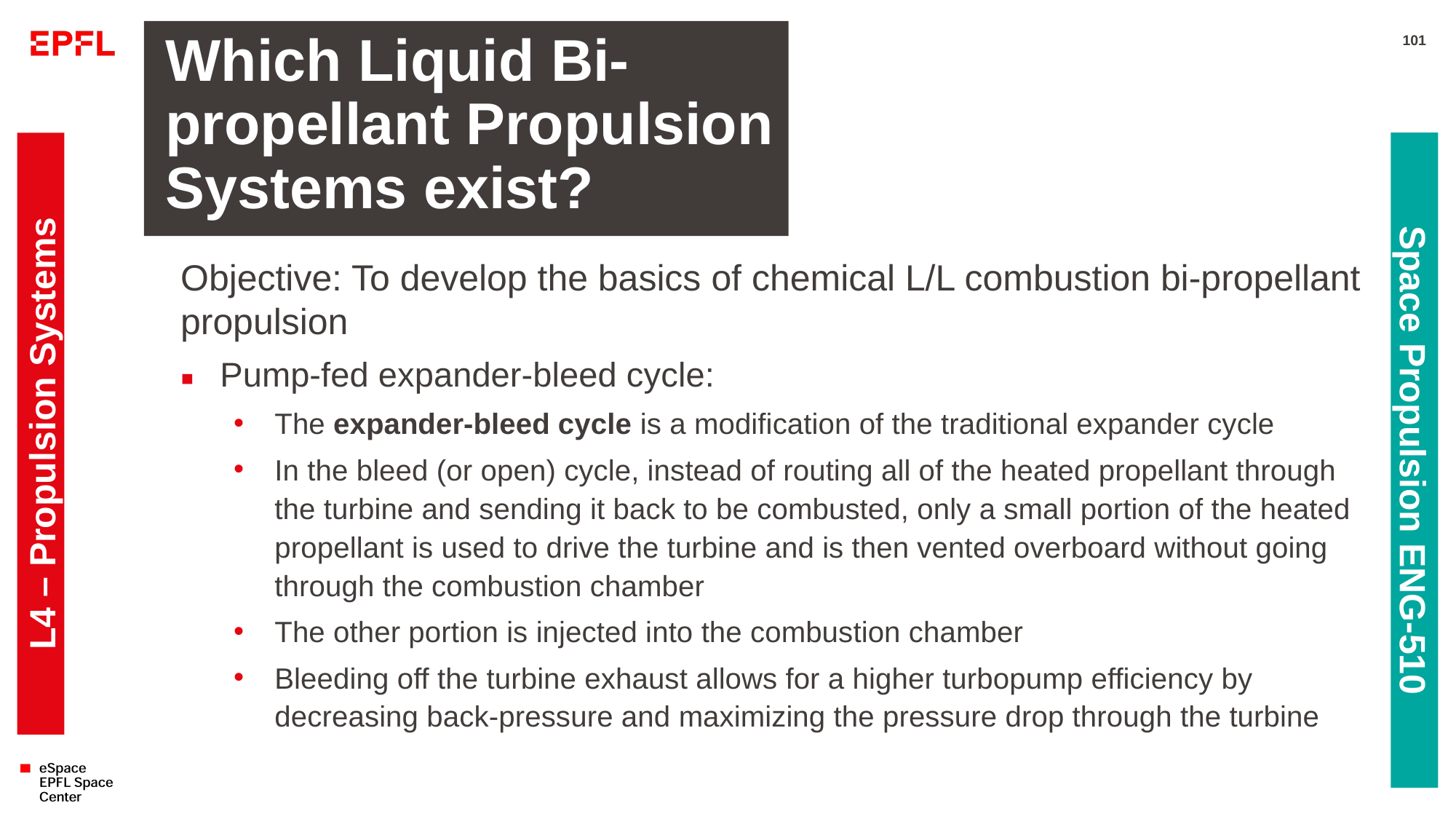

# Which Liquid Bi-propellant Propulsion Systems exist?
101
Objective: To develop the basics of chemical L/L combustion bi-propellant propulsion
Pump-fed expander-bleed cycle:
The expander-bleed cycle is a modification of the traditional expander cycle
In the bleed (or open) cycle, instead of routing all of the heated propellant through the turbine and sending it back to be combusted, only a small portion of the heated propellant is used to drive the turbine and is then vented overboard without going through the combustion chamber
The other portion is injected into the combustion chamber
Bleeding off the turbine exhaust allows for a higher turbopump efficiency by decreasing back-pressure and maximizing the pressure drop through the turbine
L4 – Propulsion Systems
Space Propulsion ENG-510